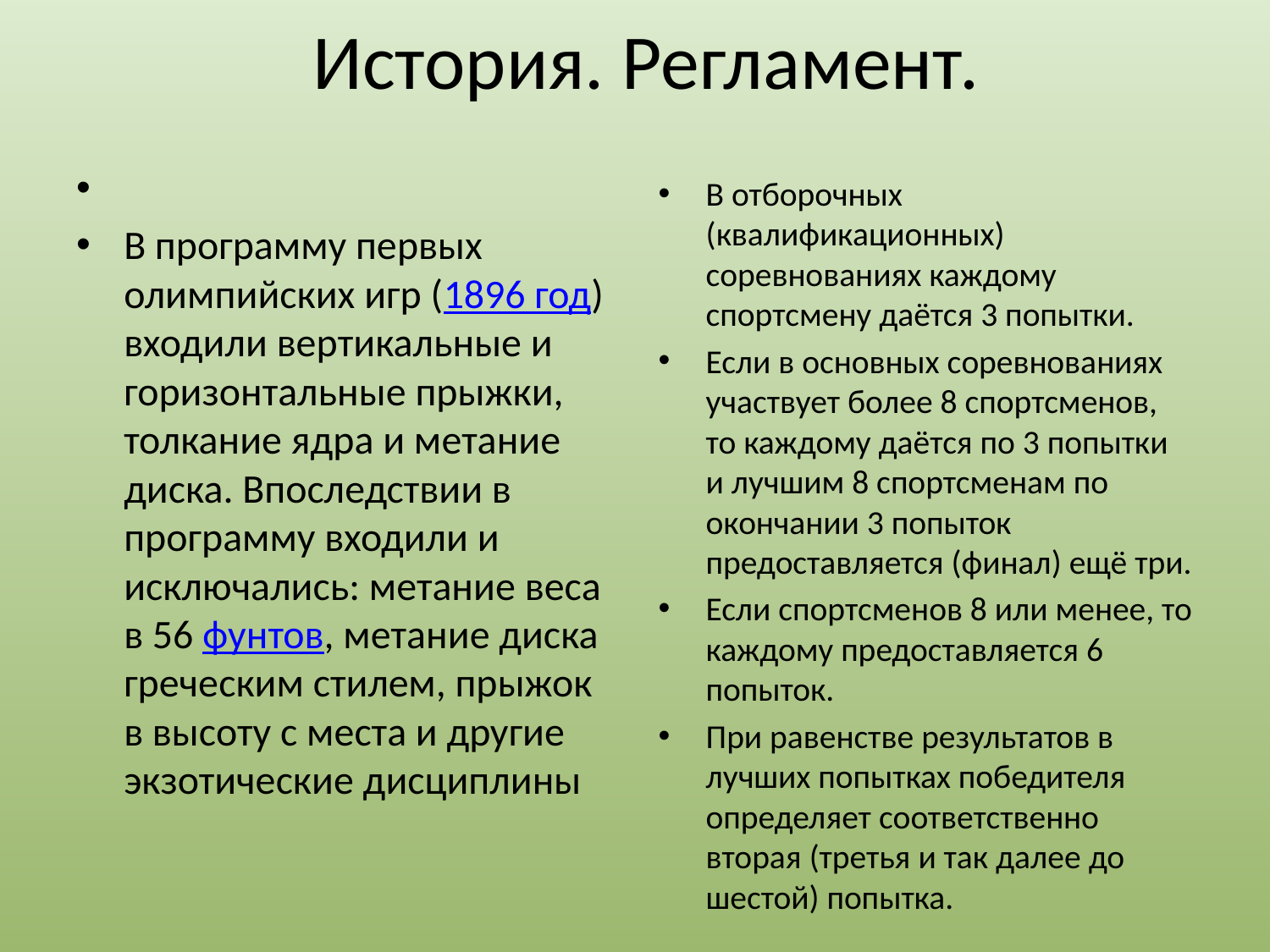

# История. Регламент.

В программу первых олимпийских игр (1896 год) входили вертикальные и горизонтальные прыжки, толкание ядра и метание диска. Впоследствии в программу входили и исключались: метание веса в 56 фунтов, метание диска греческим стилем, прыжок в высоту с места и другие экзотические дисциплины
В отборочных (квалификационных) соревнованиях каждому спортсмену даётся 3 попытки.
Если в основных соревнованиях участвует более 8 спортсменов, то каждому даётся по 3 попытки и лучшим 8 спортсменам по окончании 3 попыток предоставляется (финал) ещё три.
Если спортсменов 8 или менее, то каждому предоставляется 6 попыток.
При равенстве результатов в лучших попытках победителя определяет соответственно вторая (третья и так далее до шестой) попытка.